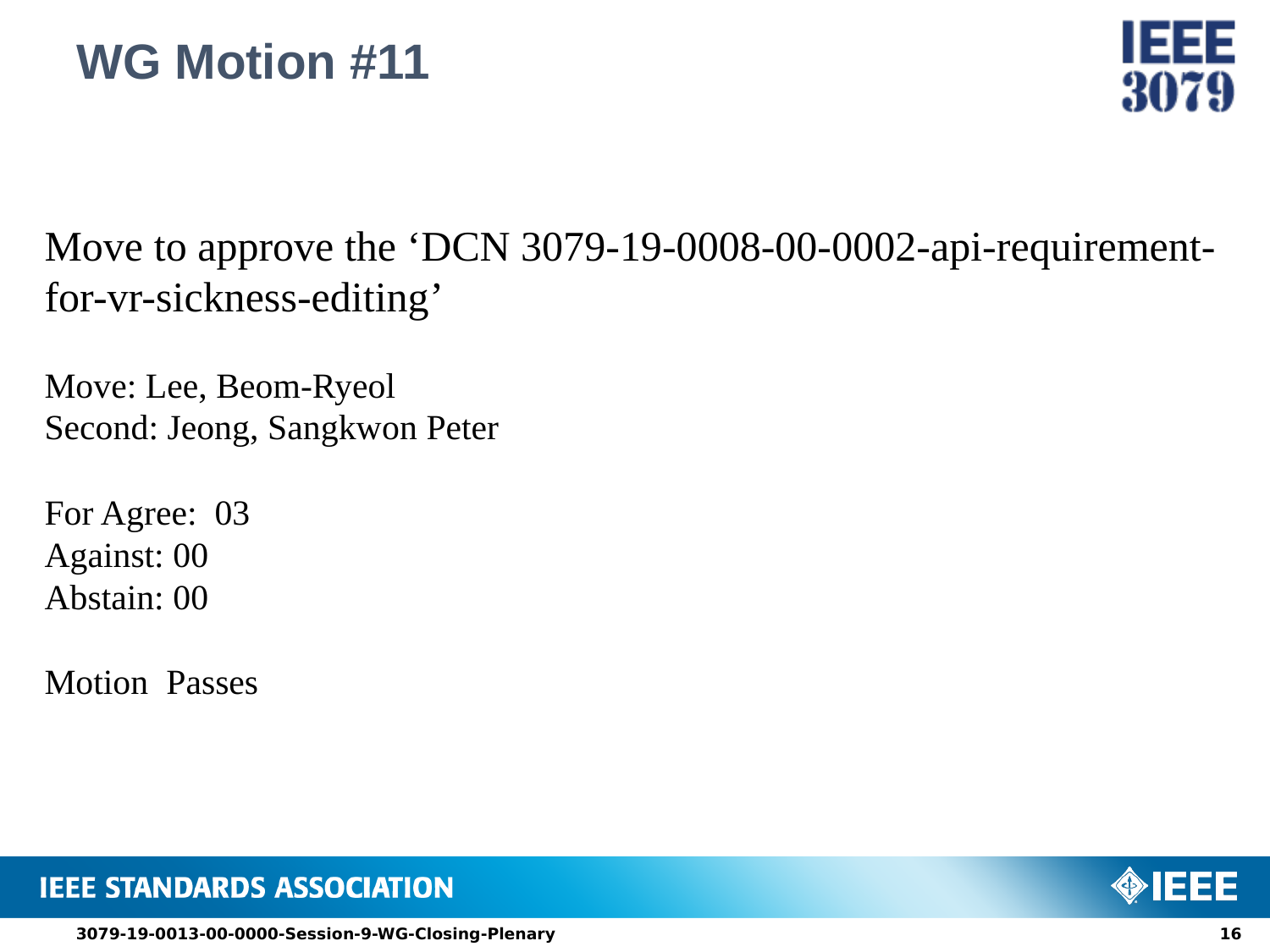

# WG Motion #11
Move to approve the ‘DCN 3079-19-0008-00-0002-api-requirement-for-vr-sickness-editing’

Move: Lee, Beom-Ryeol
Second: Jeong, Sangkwon Peter

For Agree:  03
Against: 00
Abstain: 00

Motion  Passes
3079-19-0013-00-0000-Session-9-WG-Closing-Plenary
16